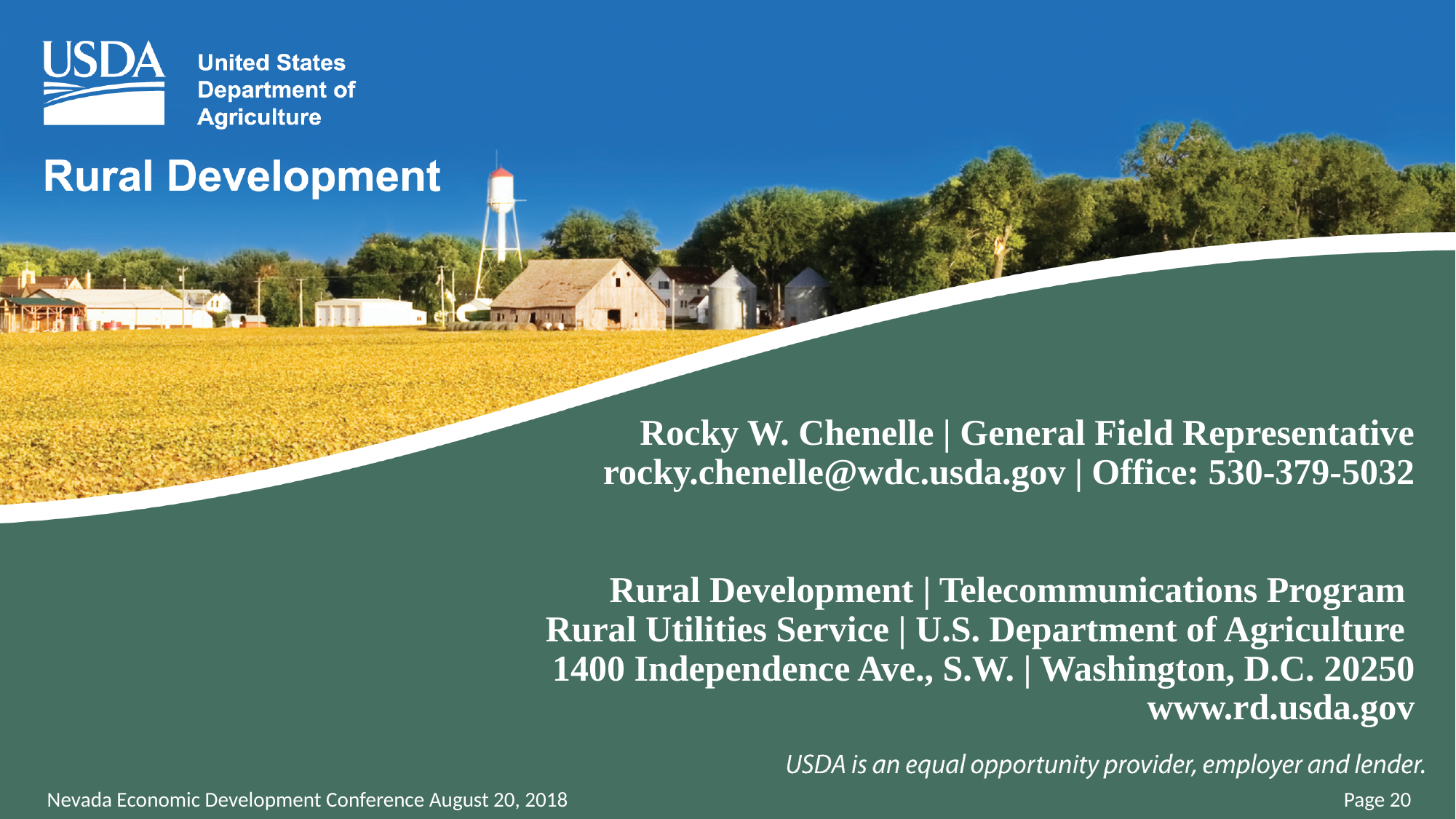

Rocky W. Chenelle | General Field Representative
rocky.chenelle@wdc.usda.gov | Office: 530-379-5032

Rural Development | Telecommunications Program
Rural Utilities Service | U.S. Department of Agriculture
1400 Independence Ave., S.W. | Washington, D.C. 20250
www.rd.usda.gov